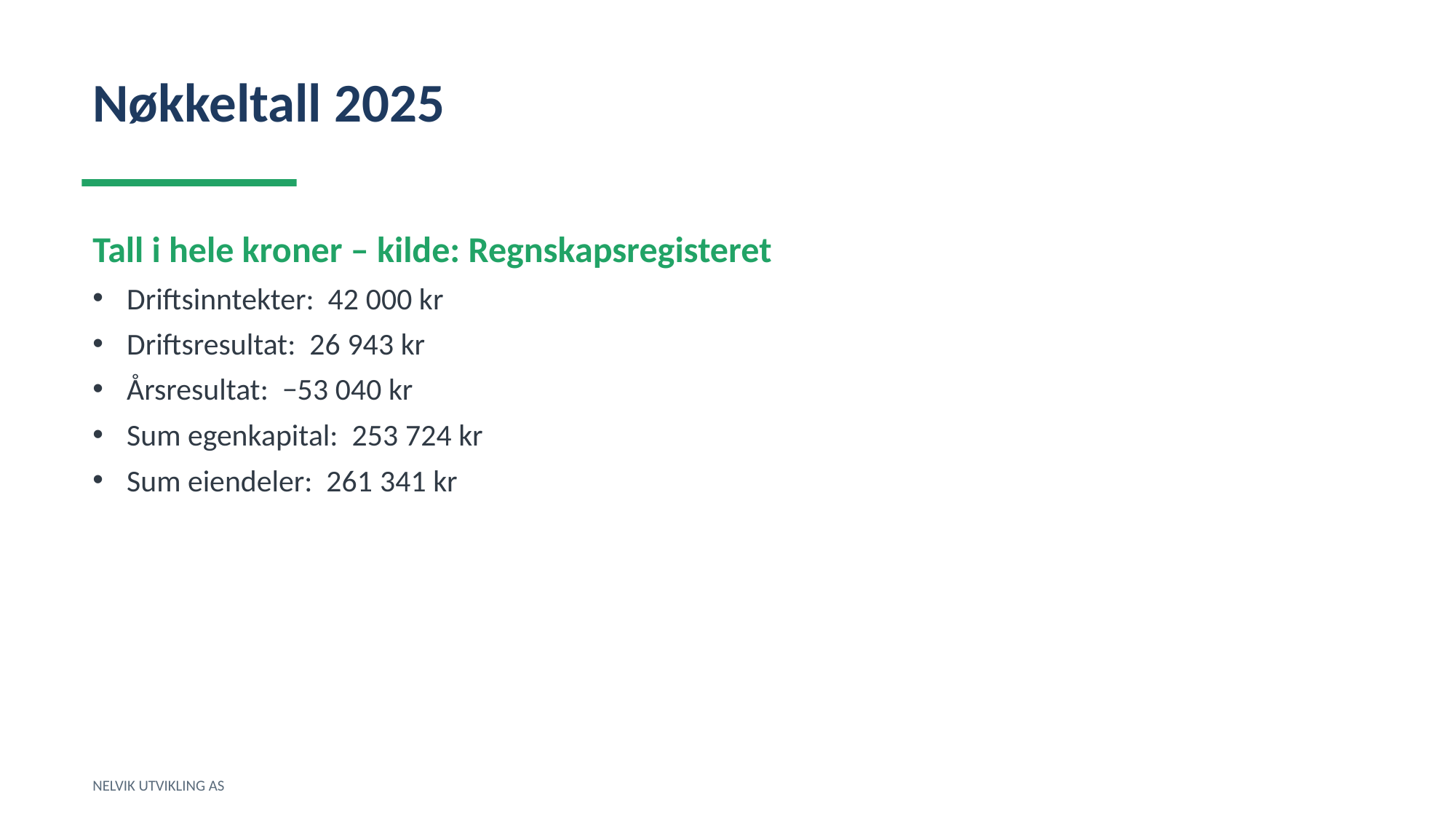

Nøkkeltall 2025

Tall i hele kroner – kilde: Regnskapsregisteret
Driftsinntekter:  42 000 kr
Driftsresultat:  26 943 kr
Årsresultat:  −53 040 kr
Sum egenkapital:  253 724 kr
Sum eiendeler:  261 341 kr
NELVIK UTVIKLING AS